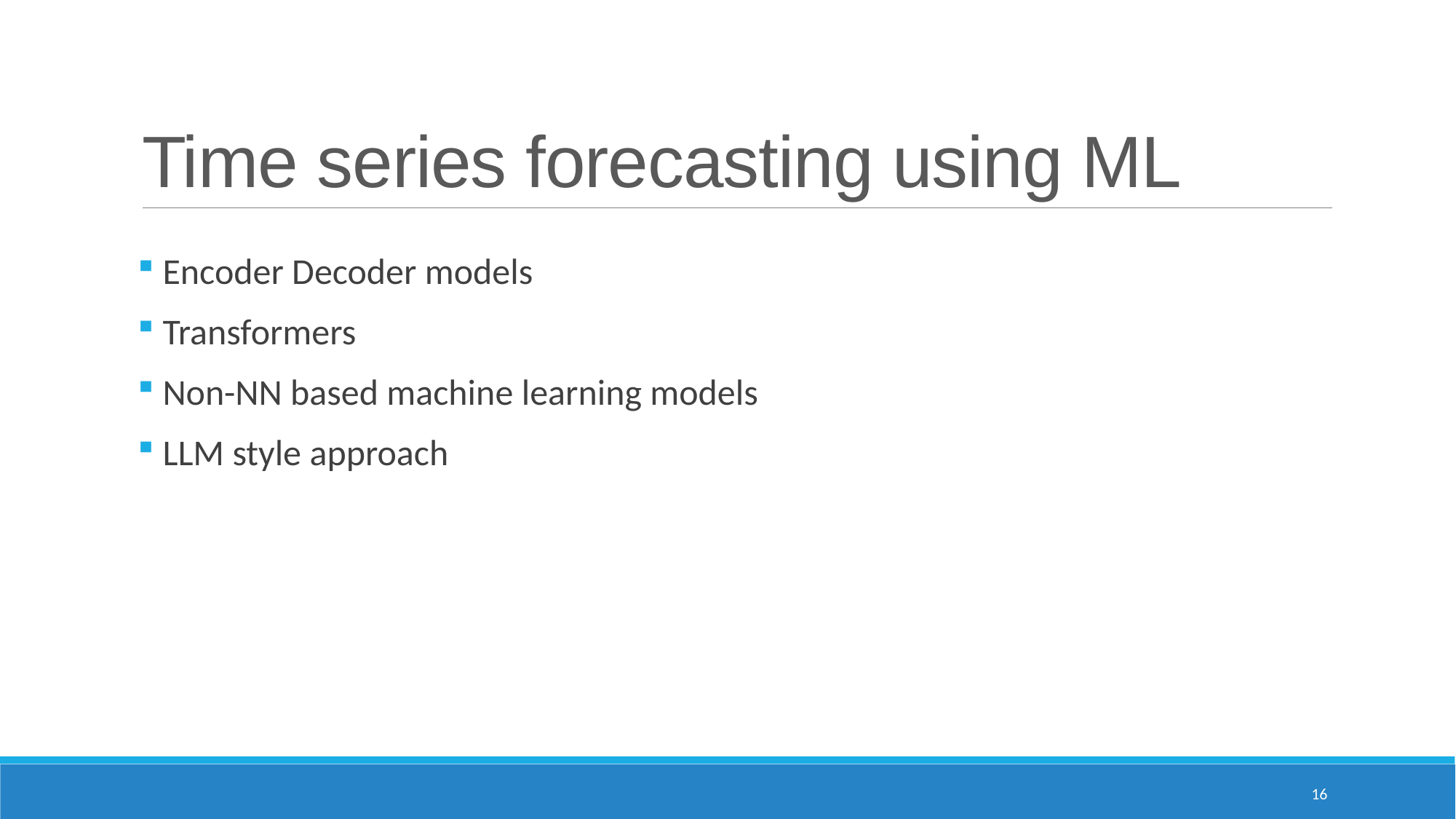

# Time series forecasting using ML
 Encoder Decoder models
 Transformers
 Non-NN based machine learning models
 LLM style approach
16